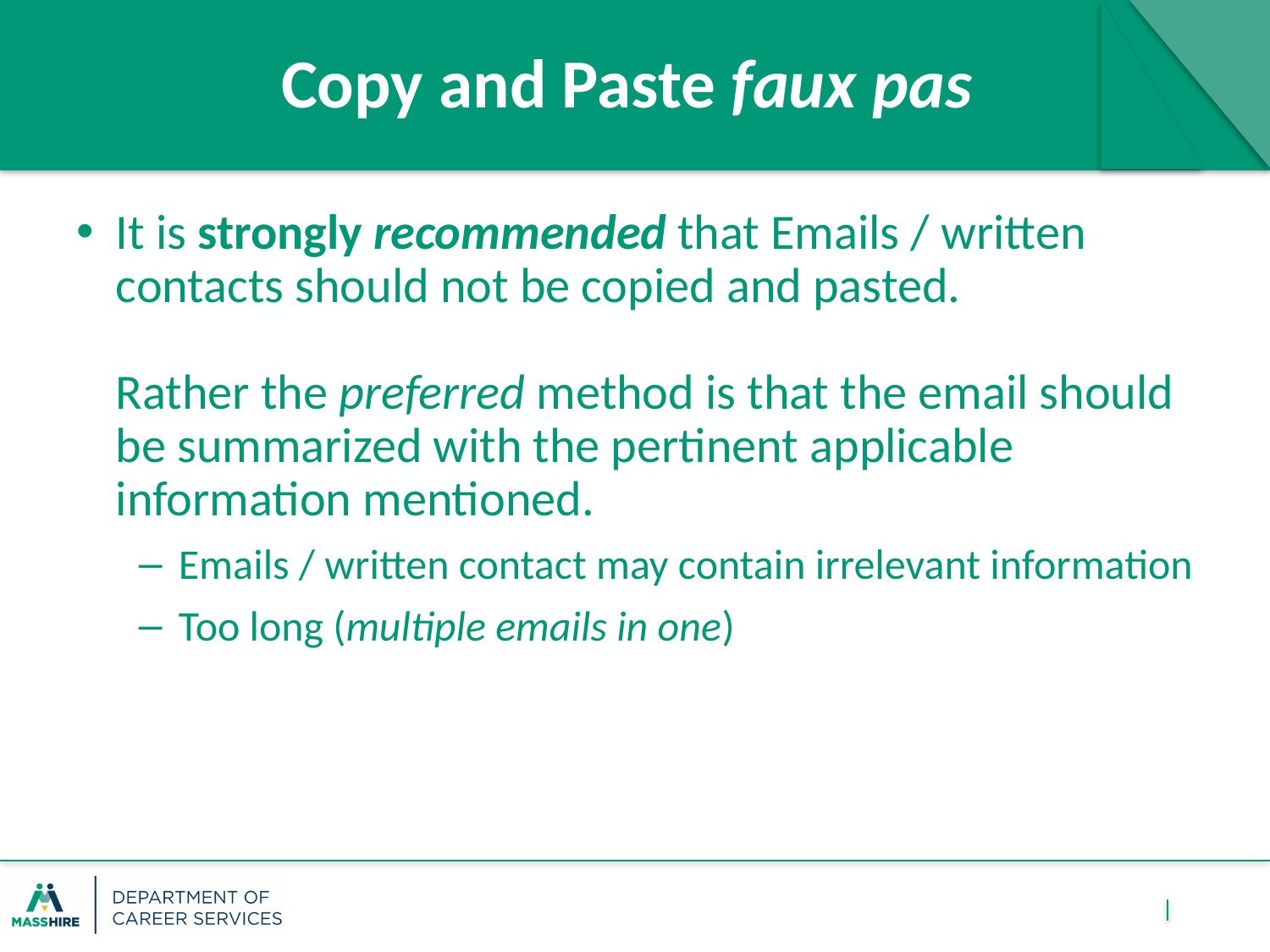

# Copy and Paste faux pas
It is strongly recommended that Emails / written contacts should not be copied and pasted.
Rather the preferred method is that the email should be summarized with the pertinent applicable information mentioned.
Emails / written contact may contain irrelevant information
Too long (multiple emails in one)